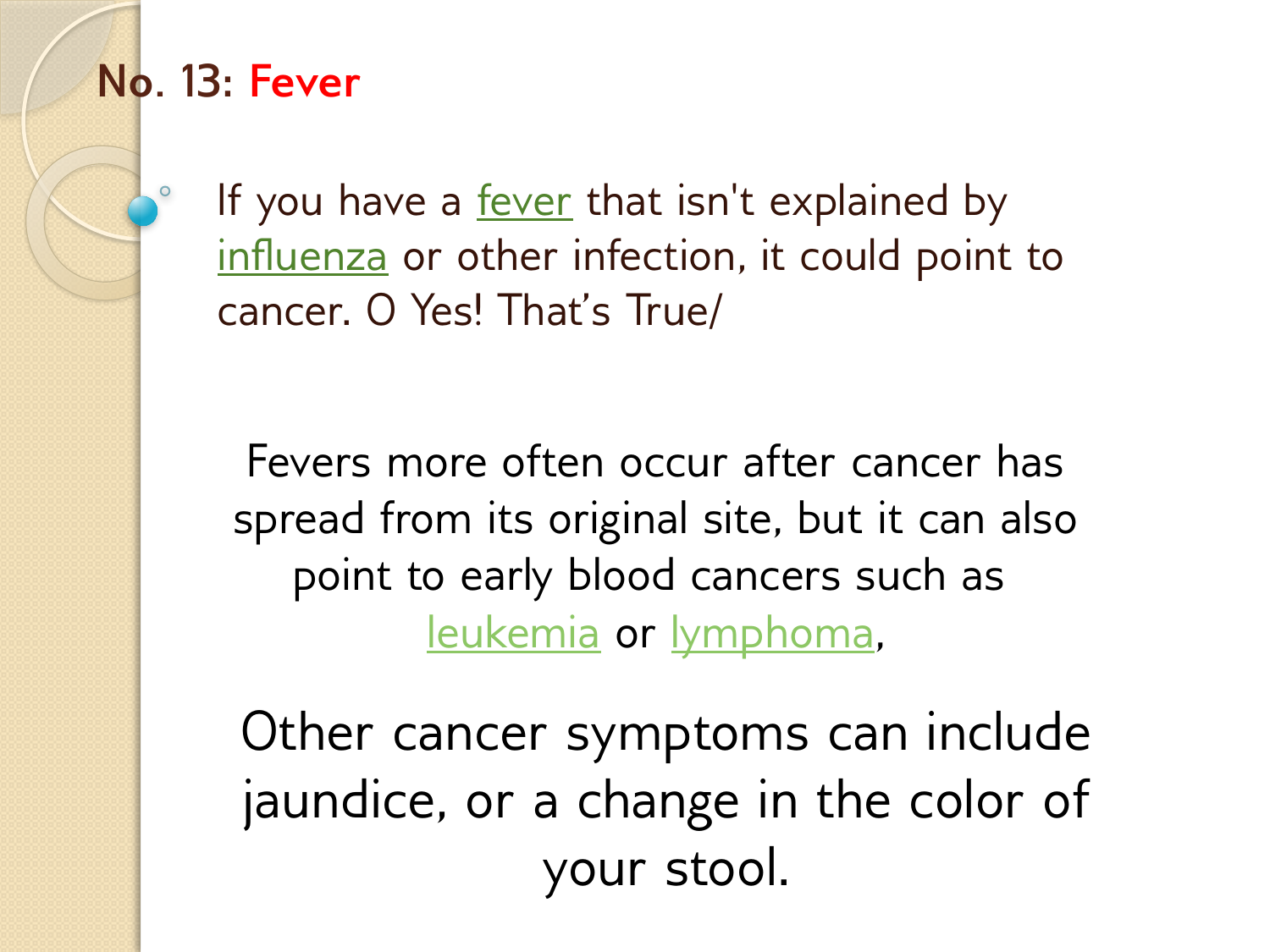

# No. 13: Fever
If you have a fever that isn't explained by influenza or other infection, it could point to cancer. O Yes! That’s True/
Fevers more often occur after cancer has spread from its original site, but it can also point to early blood cancers such as leukemia or lymphoma,
Other cancer symptoms can include jaundice, or a change in the color of your stool.